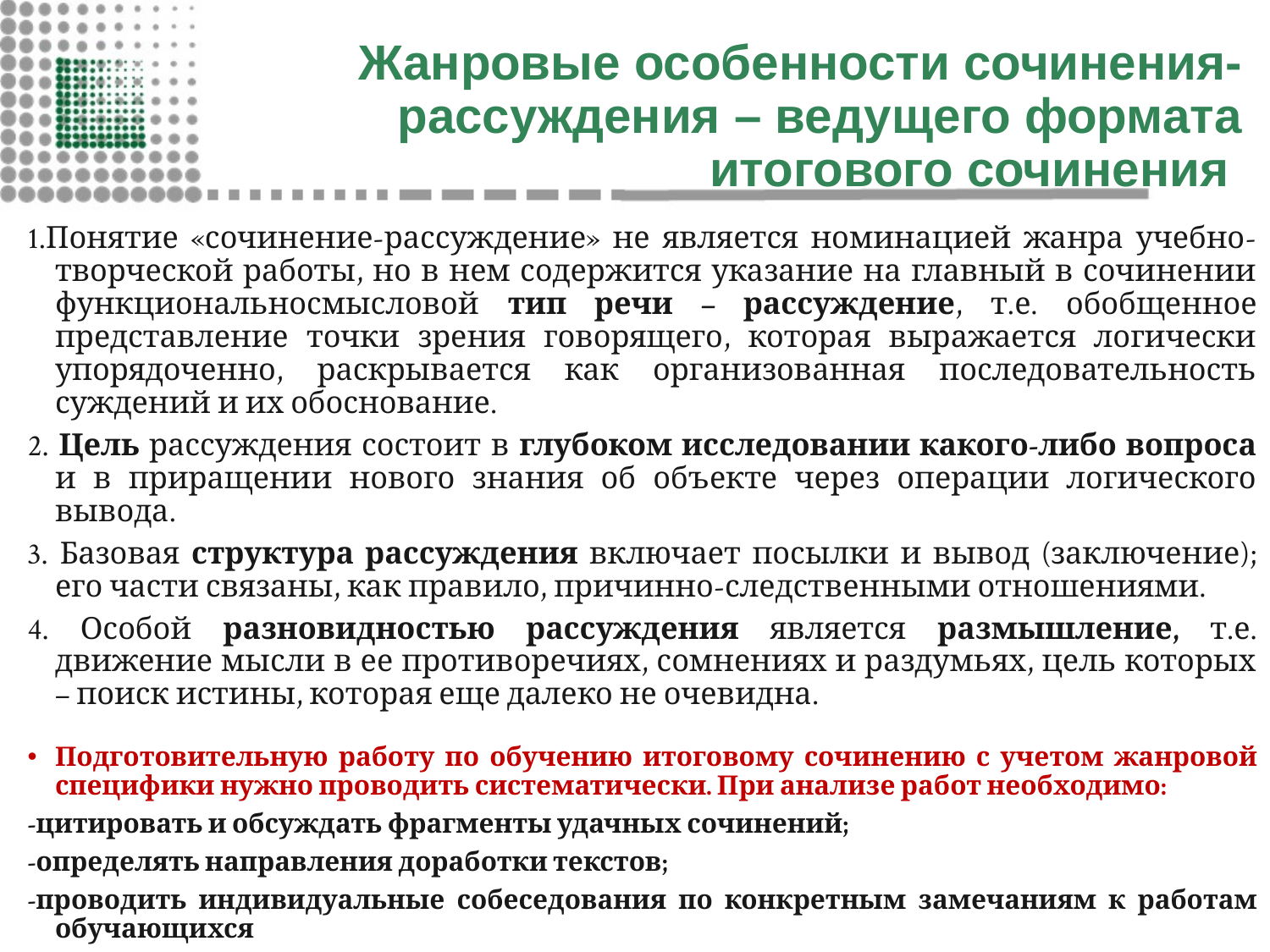

# Жанровые особенности сочинения-рассуждения – ведущего формата итогового сочинения
1.Понятие «сочинение-рассуждение» не является номинацией жанра учебно-творческой работы, но в нем содержится указание на главный в сочинении функциональносмысловой тип речи – рассуждение, т.е. обобщенное представление точки зрения говорящего, которая выражается логически упорядоченно, раскрывается как организованная последовательность суждений и их обоснование.
2. Цель рассуждения состоит в глубоком исследовании какого-либо вопроса и в приращении нового знания об объекте через операции логического вывода.
3. Базовая структура рассуждения включает посылки и вывод (заключение); его части связаны, как правило, причинно-следственными отношениями.
4. Особой разновидностью рассуждения является размышление, т.е. движение мысли в ее противоречиях, сомнениях и раздумьях, цель которых – поиск истины, которая еще далеко не очевидна.

Подготовительную работу по обучению итоговому сочинению с учетом жанровой специфики нужно проводить систематически. При анализе работ необходимо:
-цитировать и обсуждать фрагменты удачных сочинений;
-определять направления доработки текстов;
-проводить индивидуальные собеседования по конкретным замечаниям к работам обучающихся